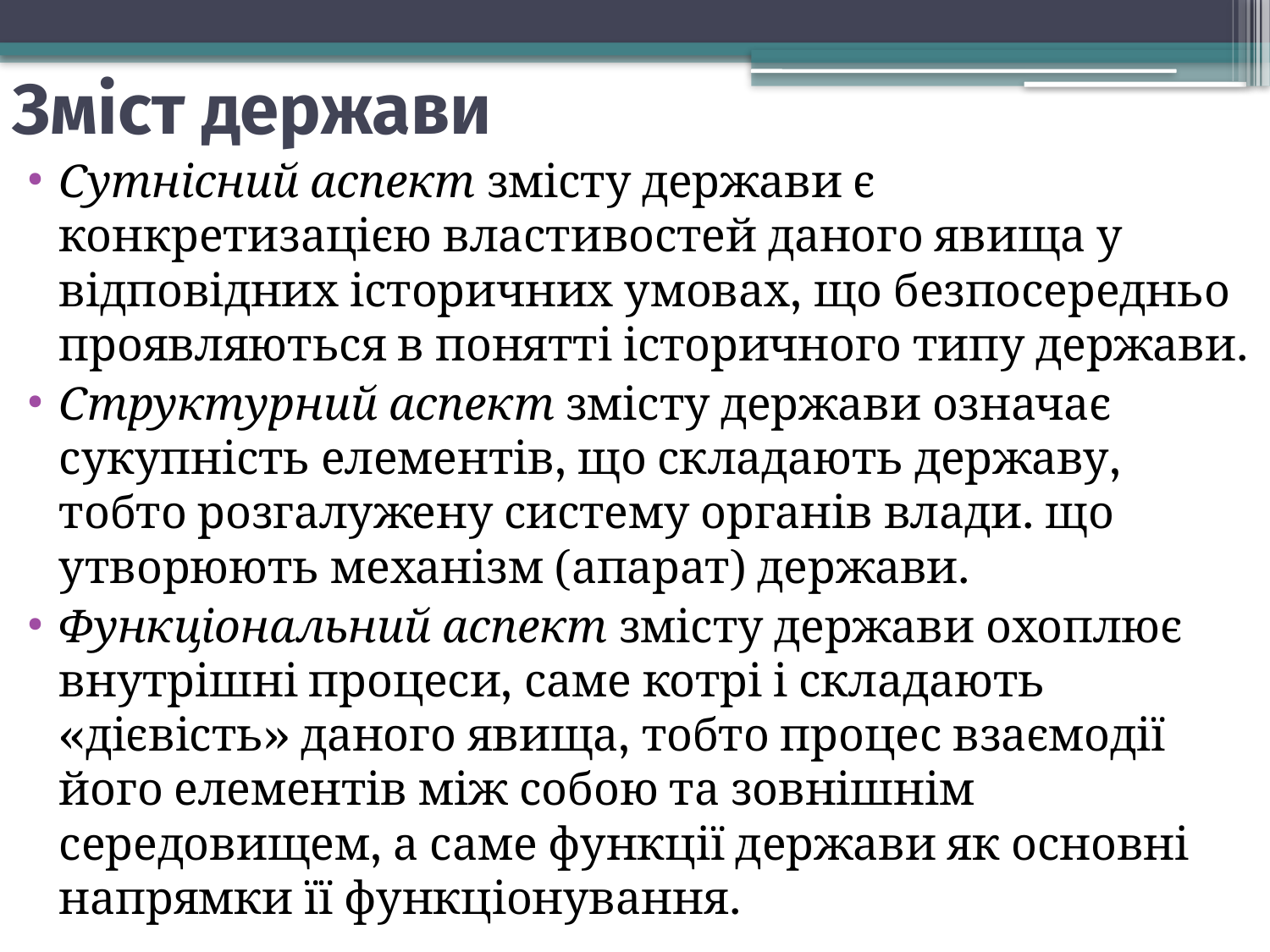

# Зміст держави
Сутнісний аспект змісту держави є конкретизацією властивостей даного явища у відповідних історичних умовах, що безпосередньо проявляються в понятті історичного типу держави.
Структурний аспект змісту держави означає сукупність елементів, що складають державу, тобто розгалужену систему органів влади. що утворюють механізм (апарат) держави.
Функціональний аспект змісту держави охоплює внутрішні процеси, саме котрі і складають «дієвість» даного явища, тобто процес взаємодії його елементів між собою та зовнішнім середовищем, а саме функції держави як основні напрямки її функціонування.